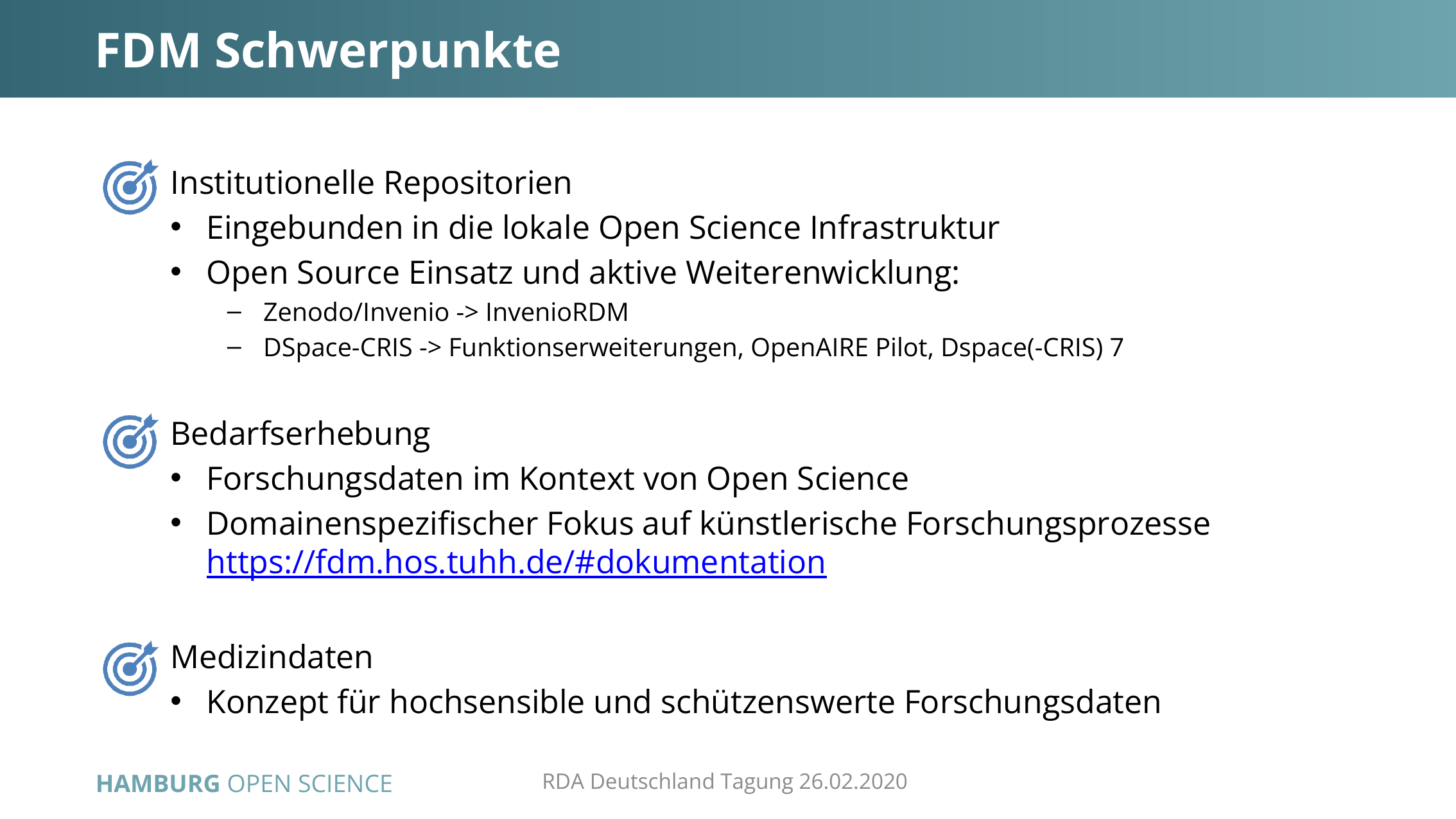

FDM Schwerpunkte

Institutionelle Repositorien
Eingebunden in die lokale Open Science Infrastruktur
Open Source Einsatz und aktive Weiterenwicklung:
Zenodo/Invenio -> InvenioRDM
DSpace-CRIS -> Funktionserweiterungen, OpenAIRE Pilot, Dspace(-CRIS) 7

Bedarfserhebung
Forschungsdaten im Kontext von Open Science
Domainenspezifischer Fokus auf künstlerische Forschungsprozesse
https://fdm.hos.tuhh.de/#dokumentation

Medizindaten
Konzept für hochsensible und schützenswerte Forschungsdaten

RDA Deutschland Tagung 26.02.2020